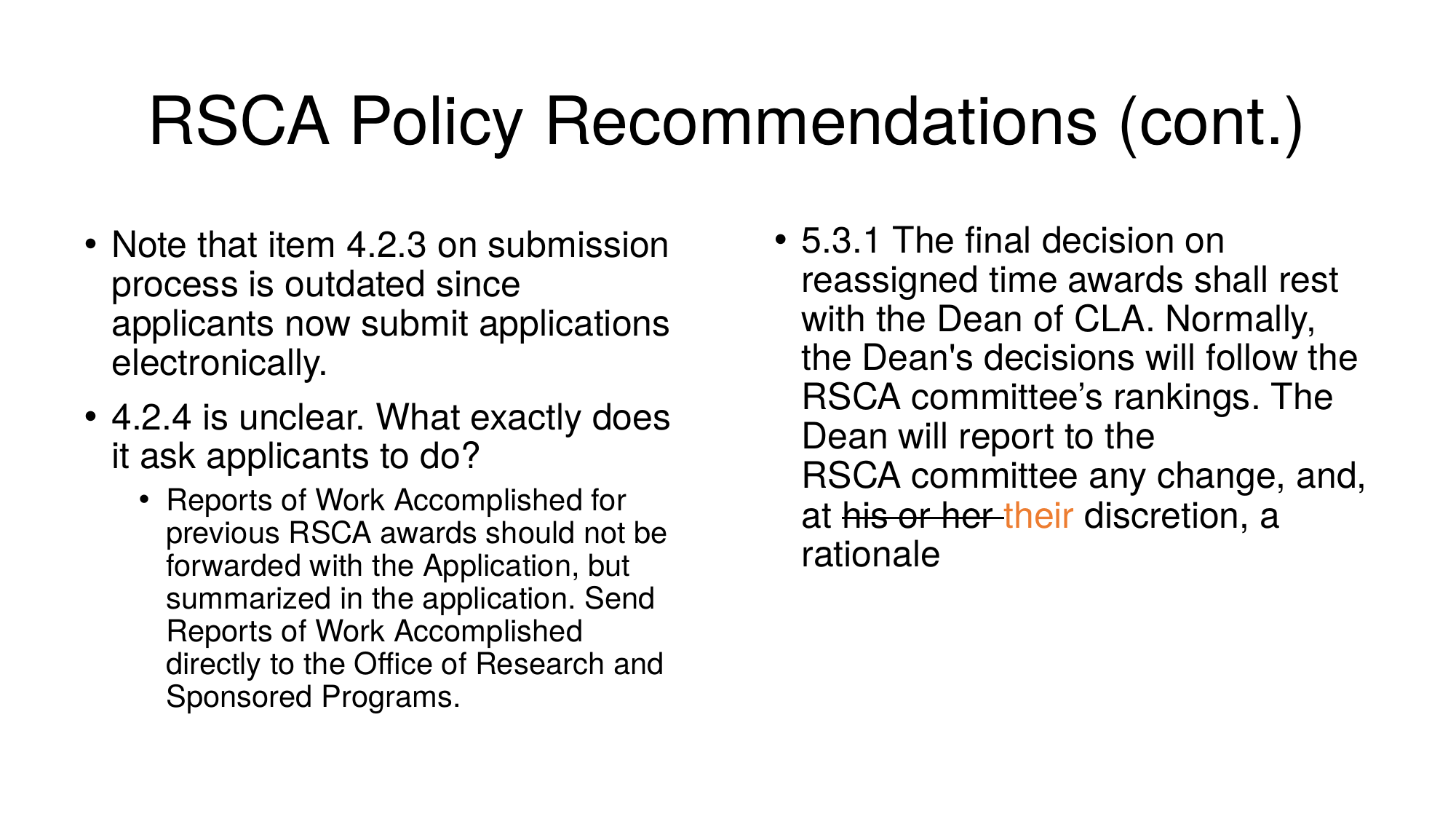

# RSCA Policy Recommendations (cont.)
5.3.1 The final decision on reassigned time awards shall rest with the Dean of CLA. Normally, the Dean's decisions will follow the RSCA committee’s rankings. The Dean will report to the RSCA committee any change, and, at his or her their discretion, a rationale

Note that item 4.2.3 on submission process is outdated since applicants now submit applications electronically.
4.2.4 is unclear. What exactly does it ask applicants to do?
Reports of Work Accomplished for previous RSCA awards should not be forwarded with the Application, but summarized in the application. Send Reports of Work Accomplished directly to the Office of Research and Sponsored Programs.